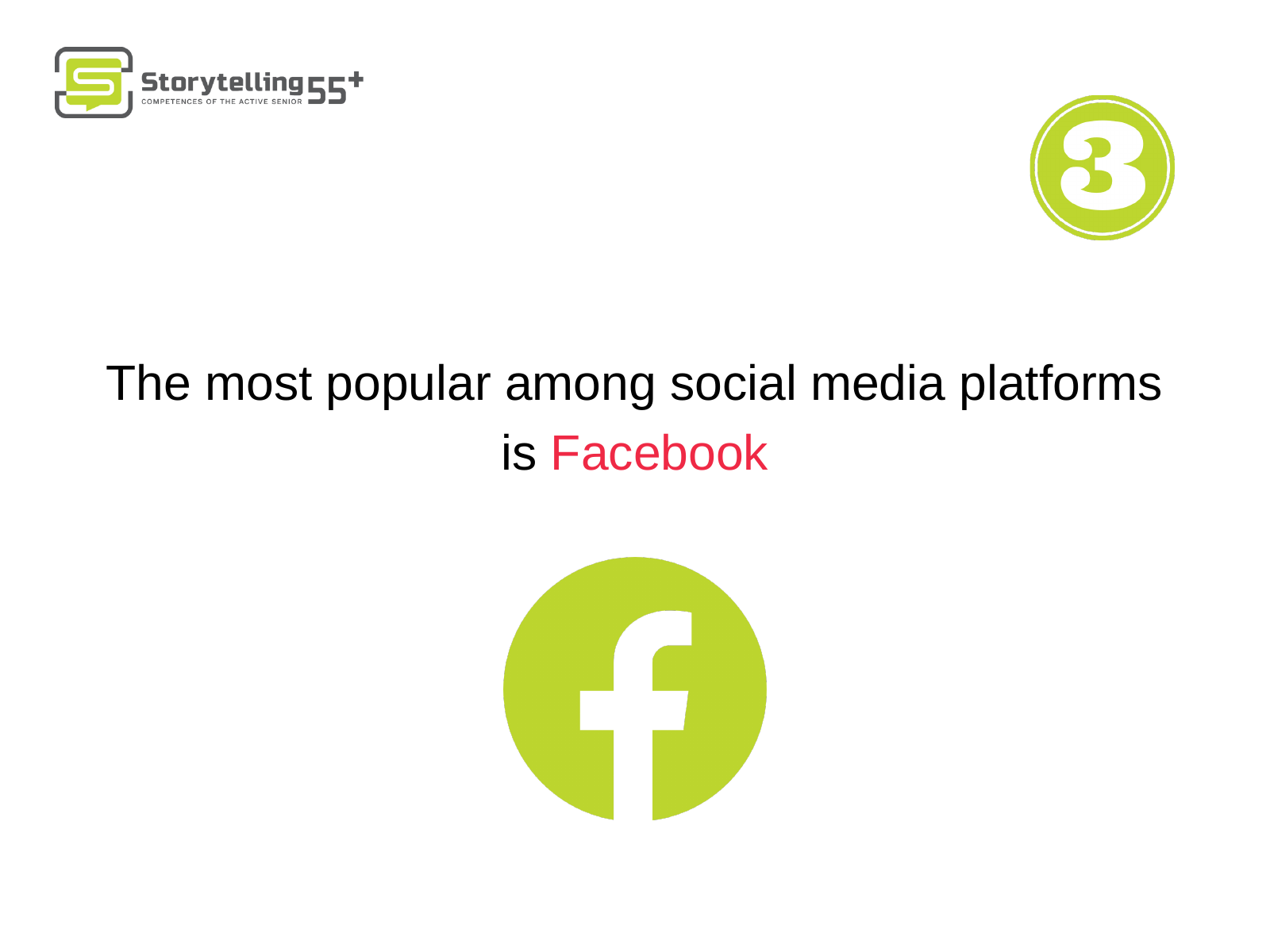

The most popular among social media platforms is Facebook